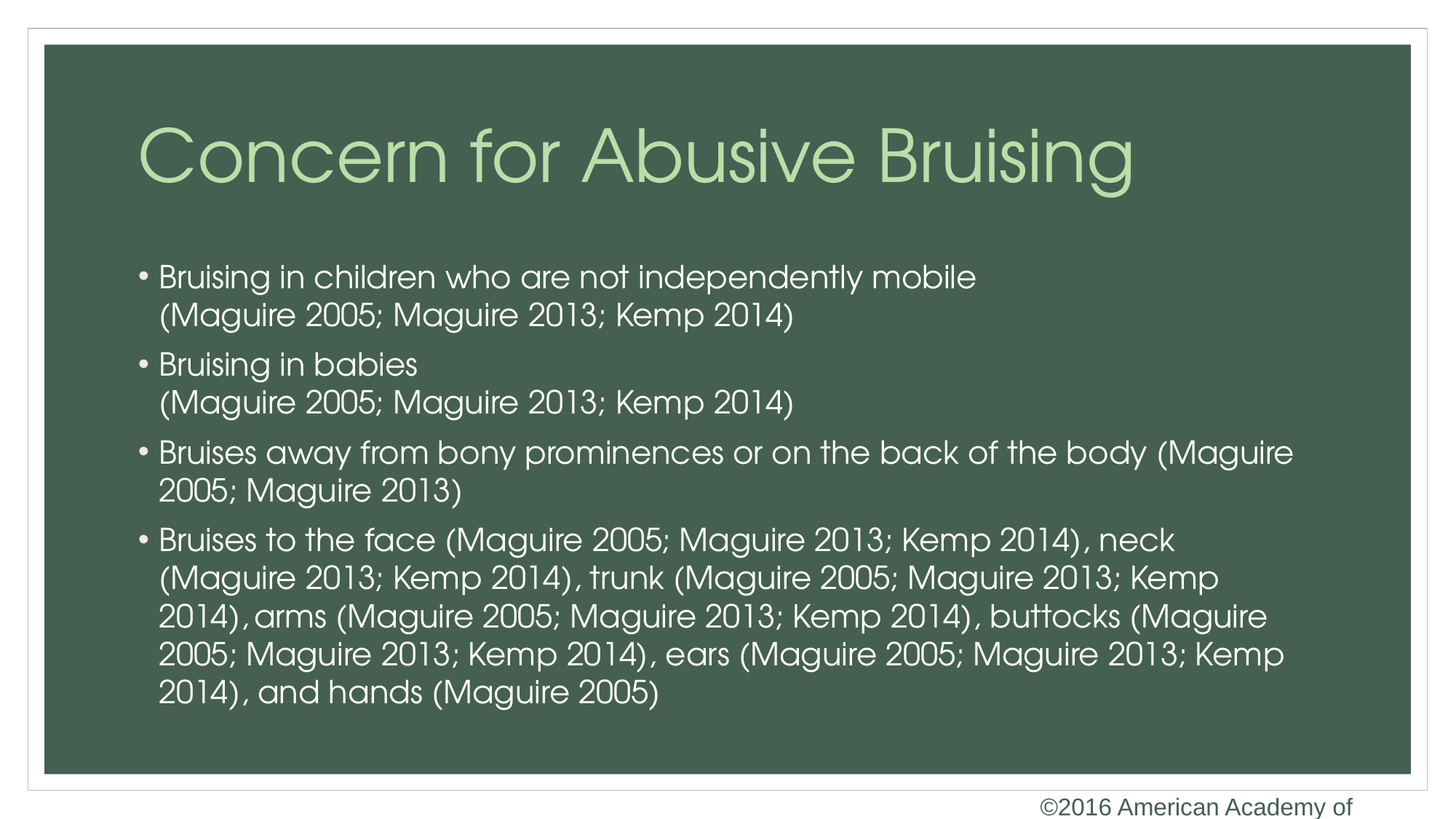

# Concern for Abusive Bruising
Bruising in children who are not independently mobile
(Maguire 2005; Maguire 2013; Kemp 2014)
Bruising in babies
(Maguire 2005; Maguire 2013; Kemp 2014)
Bruises away from bony prominences or on the back of the body (Maguire 2005; Maguire 2013)
Bruises to the face (Maguire 2005; Maguire 2013; Kemp 2014), neck (Maguire 2013; Kemp 2014), trunk (Maguire 2005; Maguire 2013; Kemp 2014), arms (Maguire 2005; Maguire 2013; Kemp 2014), buttocks (Maguire 2005; Maguire 2013; Kemp 2014), ears (Maguire 2005; Maguire 2013; Kemp 2014), and hands (Maguire 2005)

©2016 American Academy of Pediatrics